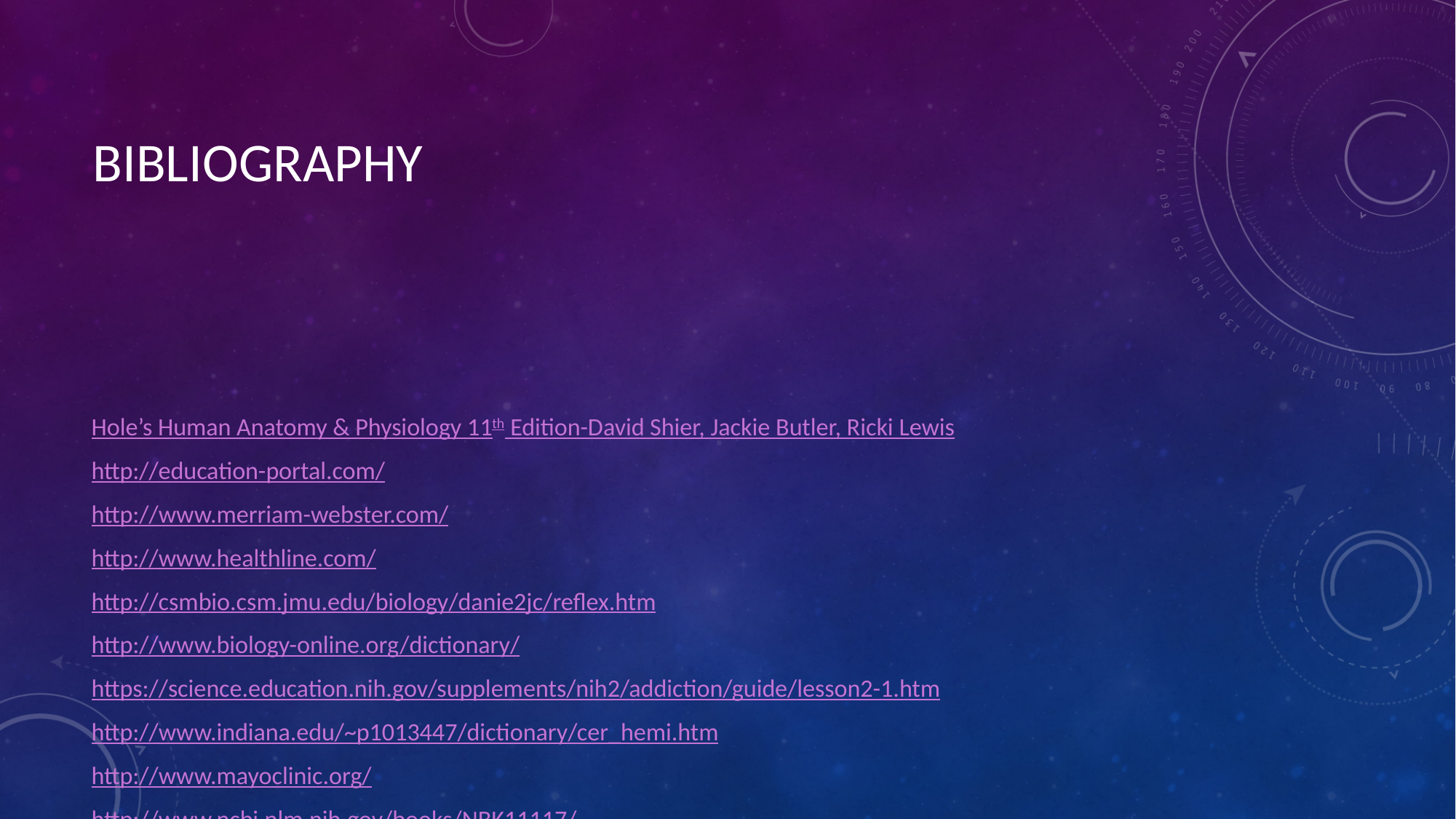

# bibliography
Hole’s Human Anatomy & Physiology 11th Edition-David Shier, Jackie Butler, Ricki Lewis
http://education-portal.com/
http://www.merriam-webster.com/
http://www.healthline.com/
http://csmbio.csm.jmu.edu/biology/danie2jc/reflex.htm
http://www.biology-online.org/dictionary/
https://science.education.nih.gov/supplements/nih2/addiction/guide/lesson2-1.htm
http://www.indiana.edu/~p1013447/dictionary/cer_hemi.htm
http://www.mayoclinic.org/
http://www.ncbi.nlm.nih.gov/books/NBK11117/